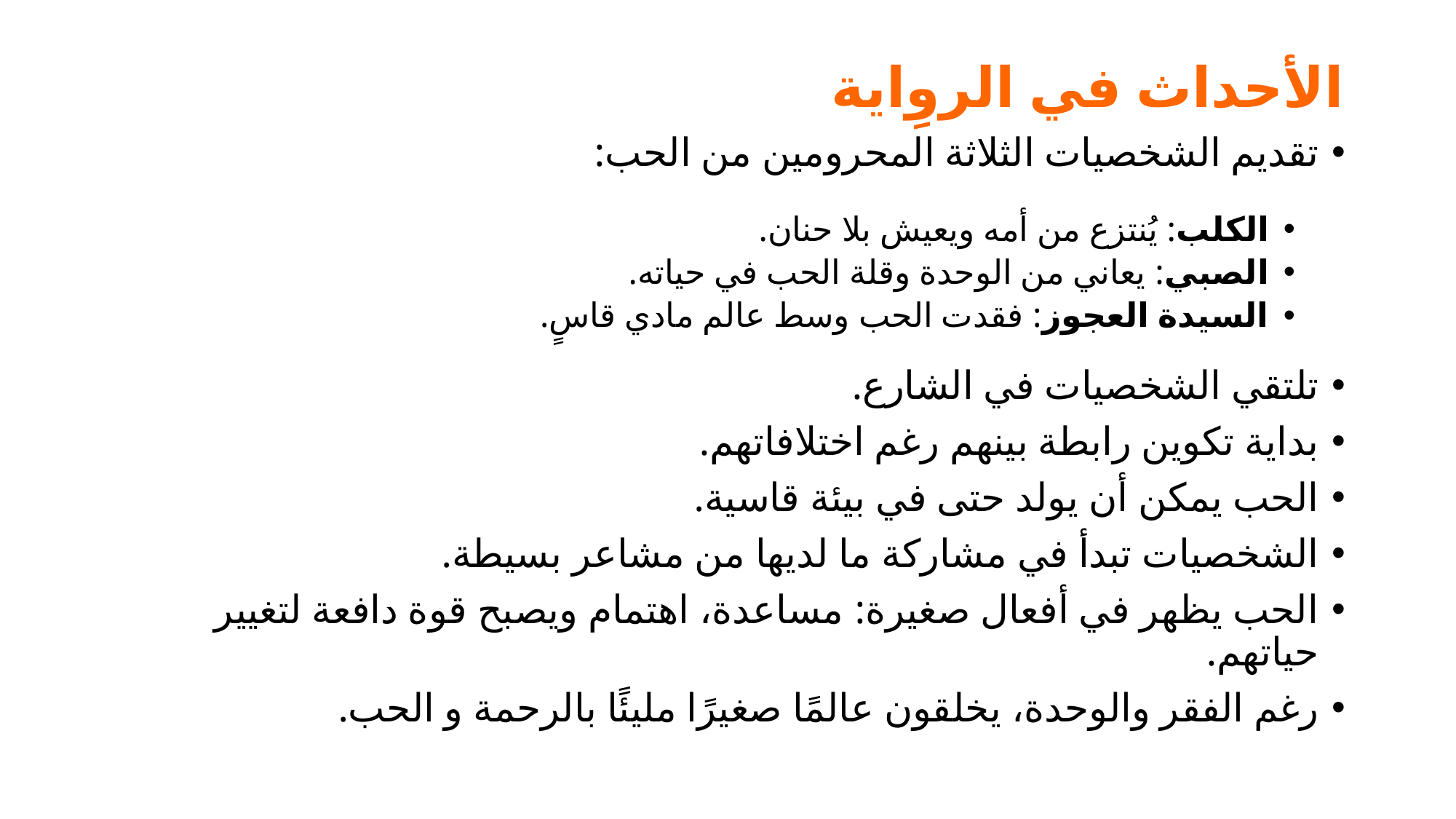

الأحداث في الروِِاية
تقديم الشخصيات الثلاثة المحرومين من الحب:

الكلب: يُنتزع من أمه ويعيش بلا حنان.
الصبي: يعاني من الوحدة وقلة الحب في حياته.
السيدة العجوز: فقدت الحب وسط عالم مادي قاسٍ.

تلتقي الشخصيات في الشارع.
بداية تكوين رابطة بينهم رغم اختلافاتهم.
الحب يمكن أن يولد حتى في بيئة قاسية.
الشخصيات تبدأ في مشاركة ما لديها من مشاعر بسيطة.
الحب يظهر في أفعال صغيرة: مساعدة، اهتمام ويصبح قوة دافعة لتغيير حياتهم.
رغم الفقر والوحدة، يخلقون عالمًا صغيرًا مليئًا بالرحمة و الحب.